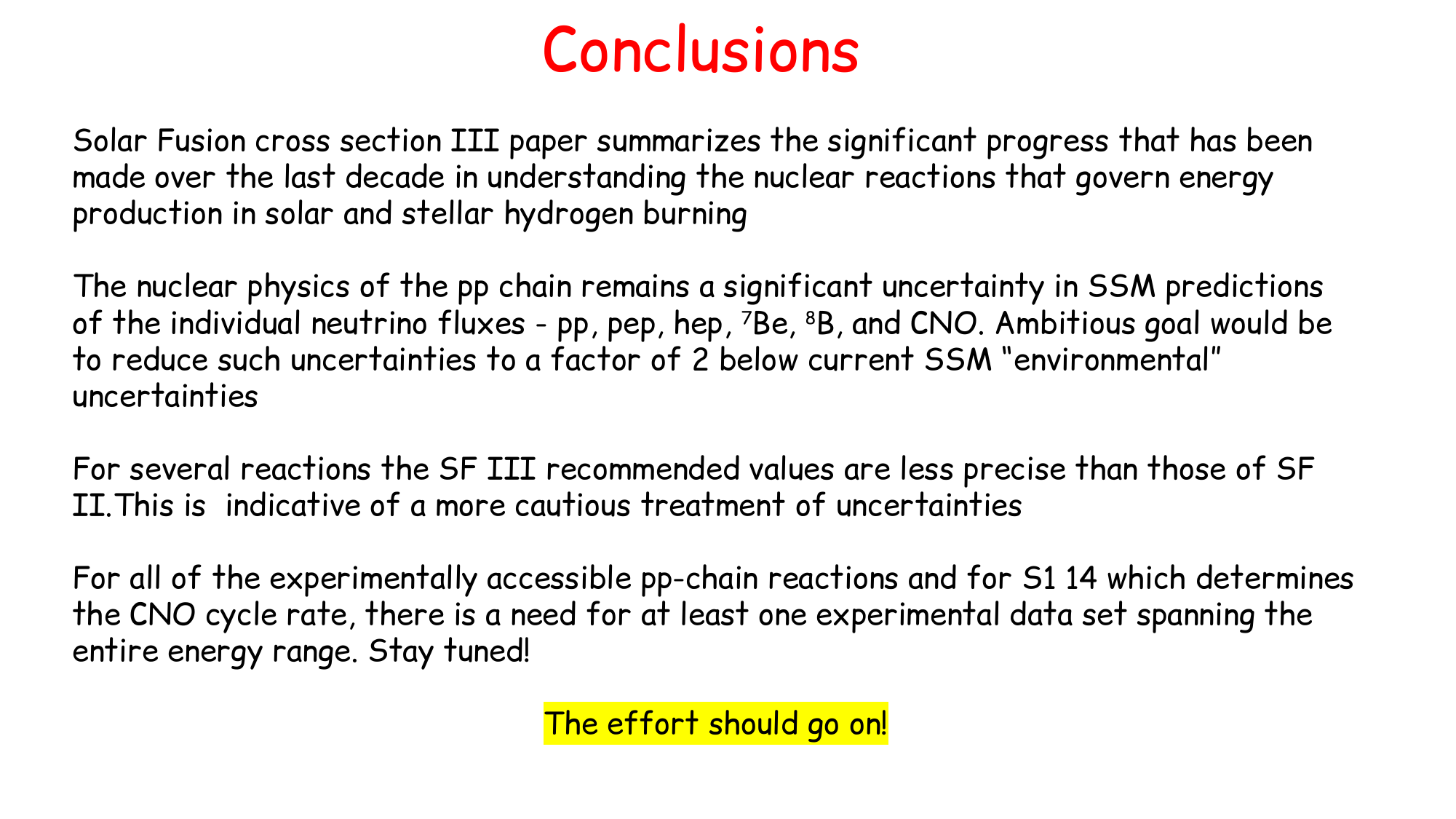

Conclusions

Solar Fusion cross section III paper summarizes the significant progress that has been made over the last decade in understanding the nuclear reactions that govern energy production in solar and stellar hydrogen burning

The nuclear physics of the pp chain remains a significant uncertainty in SSM predictions of the individual neutrino fluxes - pp, pep, hep, 7Be, 8B, and CNO. Ambitious goal would be to reduce such uncertainties to a factor of 2 below current SSM “environmental” uncertainties

For several reactions the SF III recommended values are less precise than those of SF II.This is  indicative of a more cautious treatment of uncertainties

For all of the experimentally accessible pp-chain reactions and for S1 14 which determines the CNO cycle rate, there is a need for at least one experimental data set spanning the entire energy range. Stay tuned!

The effort should go on!